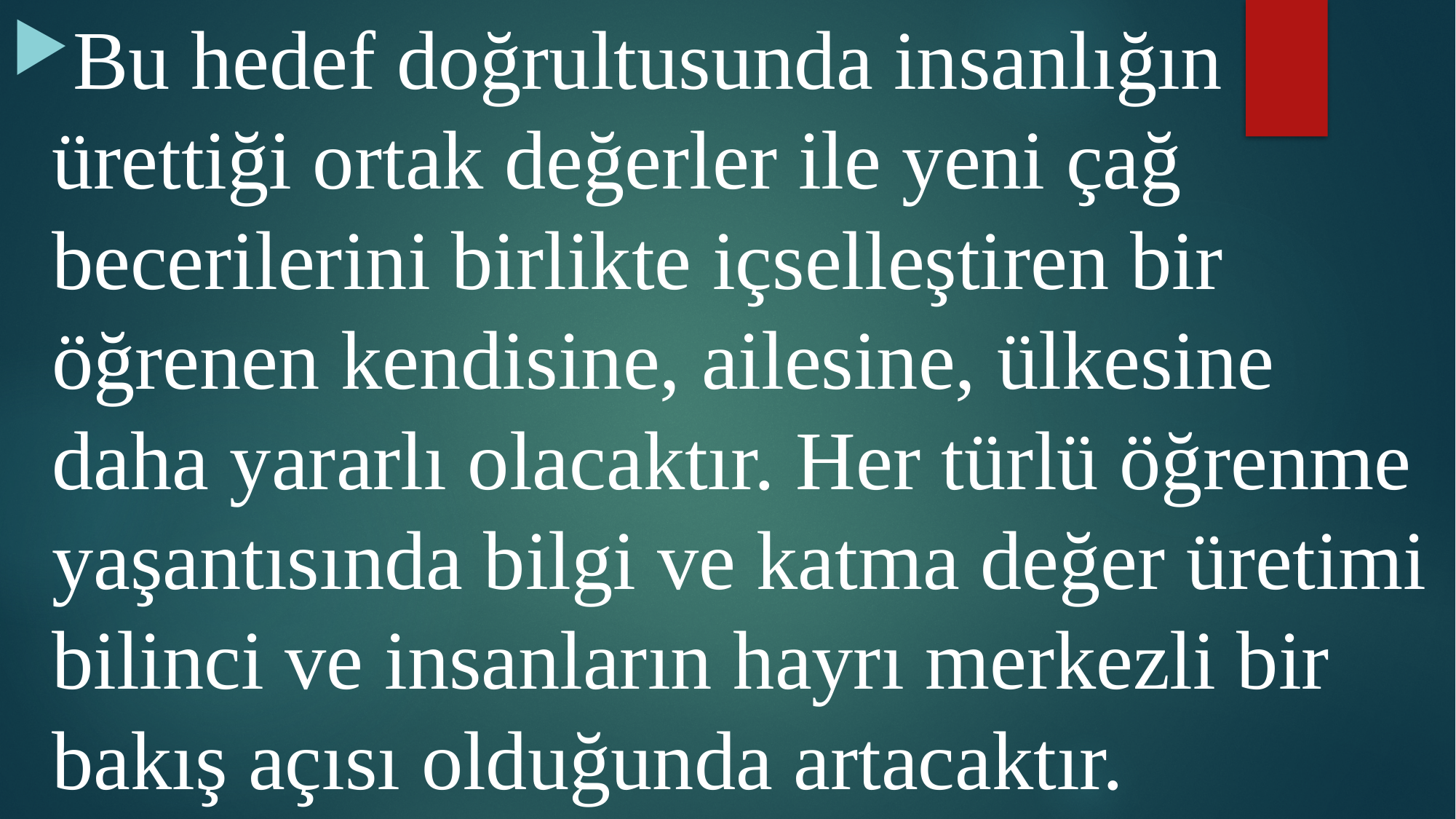

Bu hedef doğrultusunda insanlığın ürettiği ortak değerler ile yeni çağ becerilerini birlikte içselleştiren bir öğrenen kendisine, ailesine, ülkesine daha yararlı olacaktır. Her türlü öğrenme yaşantısında bilgi ve katma değer üretimi bilinci ve insanların hayrı merkezli bir bakış açısı olduğunda artacaktır.